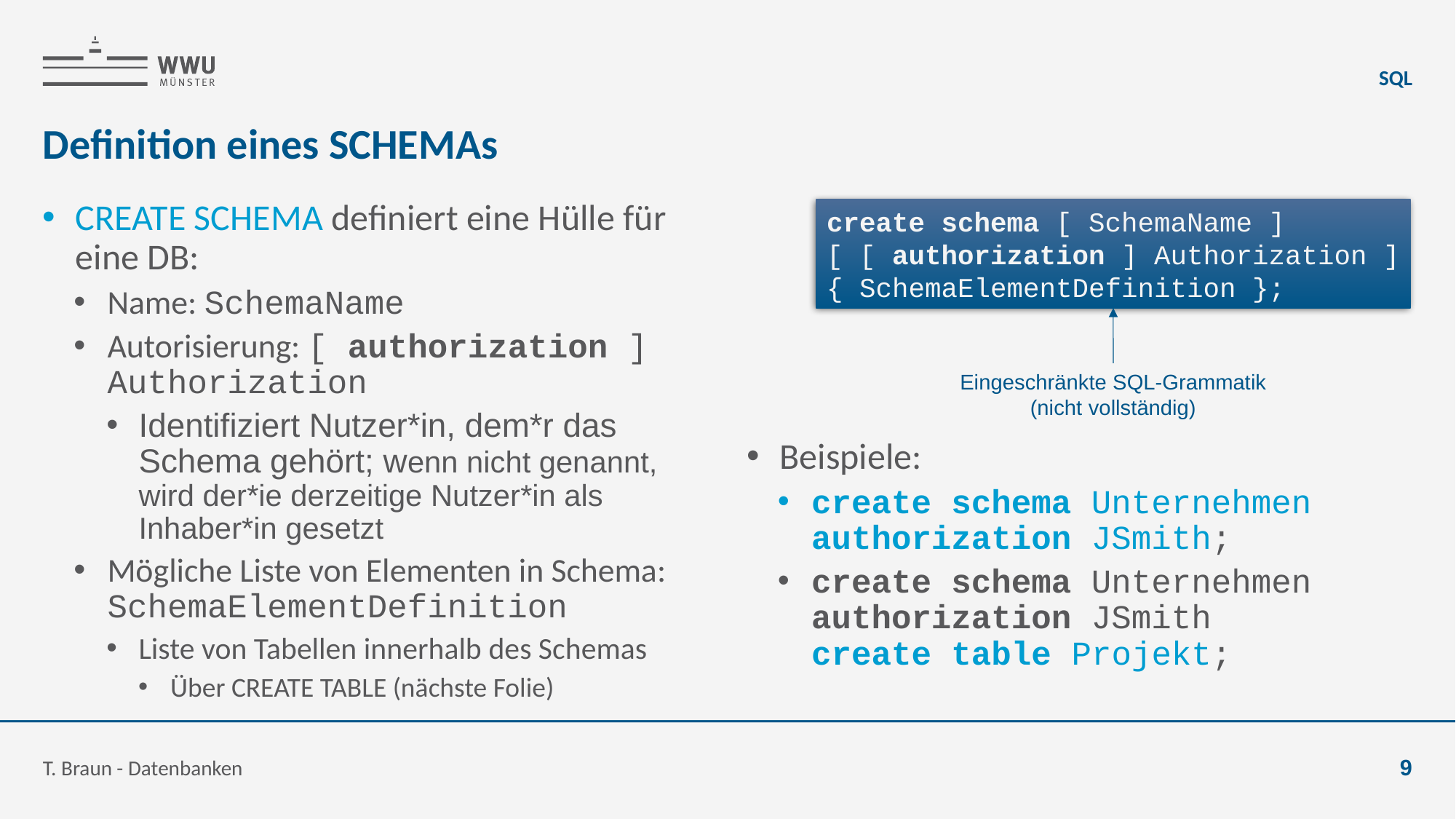

SQL
# Definition eines SCHEMAs
CREATE SCHEMA definiert eine Hülle für eine DB:
Name: SchemaName
Autorisierung: [ authorization ] Authorization
Identifiziert Nutzer*in, dem*r das Schema gehört; wenn nicht genannt, wird der*ie derzeitige Nutzer*in als Inhaber*in gesetzt
Mögliche Liste von Elementen in Schema: SchemaElementDefinition
Liste von Tabellen innerhalb des Schemas
Über CREATE TABLE (nächste Folie)

Beispiele:
create schema Unternehmen
authorization JSmith;
create schema Unternehmen
authorization JSmith
create table Projekt;

create schema [ SchemaName ]
[ [ authorization ] Authorization ]
{ SchemaElementDefinition };
Eingeschränkte SQL-Grammatik
(nicht vollständig)
T. Braun - Datenbanken
9